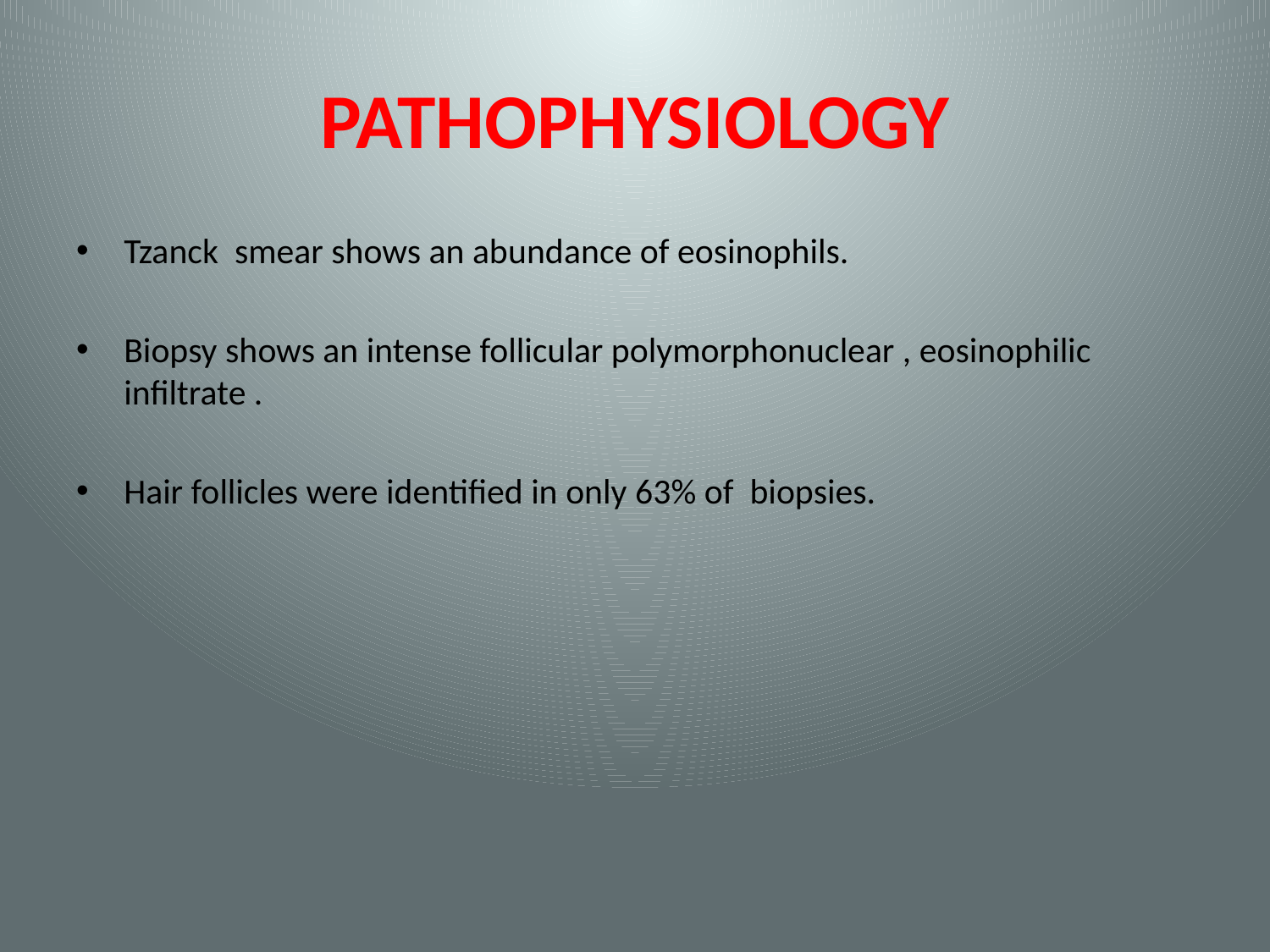

# PATHOPHYSIOLOGY
Tzanck  smear shows an abundance of eosinophils.

Biopsy shows an intense follicular polymorphonuclear , eosinophilic infiltrate .

Hair follicles were identified in only 63% of  biopsies.